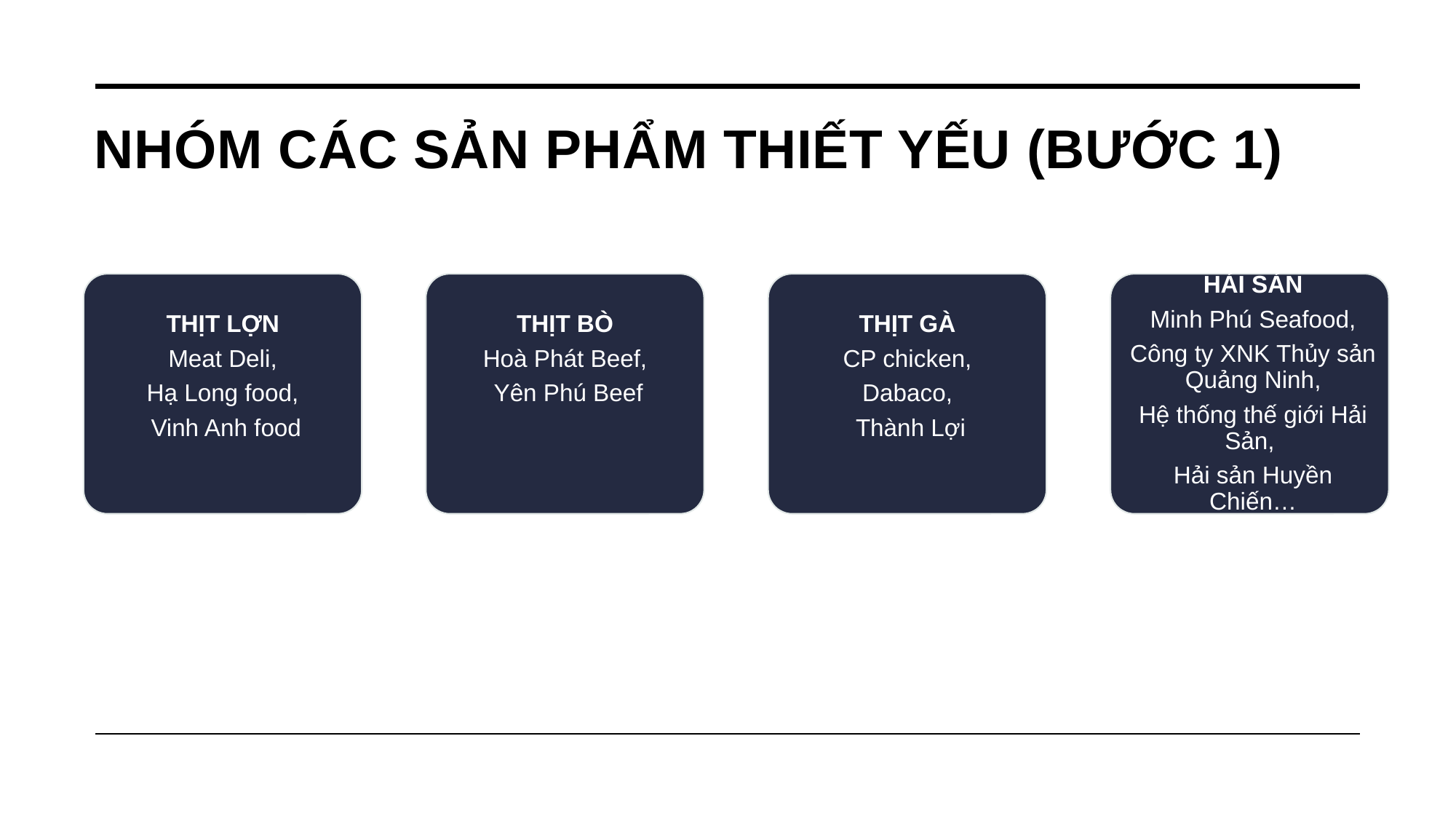

# nhóm các sản phẩm thiết yếu (bước 1)
THỊT LỢN
Meat Deli,
Hạ Long food,
Vinh Anh food

THỊT BÒ
Hoà Phát Beef,
Yên Phú Beef

THỊT GÀ
CP chicken,
Dabaco,
Thành Lợi

HẢI SẢN
 Minh Phú Seafood,
Công ty XNK Thủy sản Quảng Ninh,
Hệ thống thế giới Hải Sản,
Hải sản Huyền Chiến…